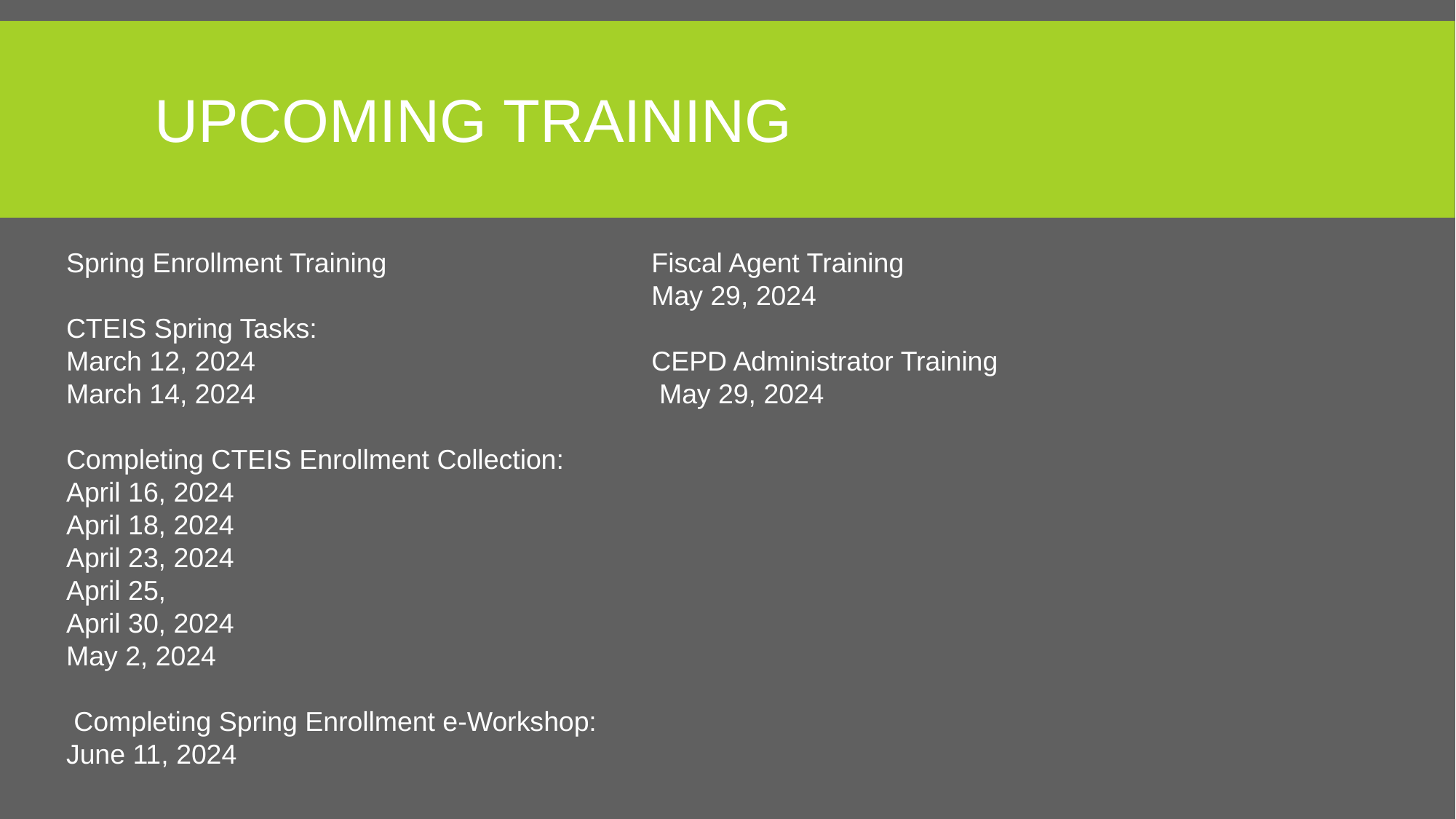

# Upcoming training
Spring Enrollment Training

CTEIS Spring Tasks:
March 12, 2024
March 14, 2024

Completing CTEIS Enrollment Collection:
April 16, 2024
April 18, 2024
April 23, 2024
April 25,
April 30, 2024
May 2, 2024

 Completing Spring Enrollment e-Workshop:
June 11, 2024
Fiscal Agent Training
May 29, 2024

CEPD Administrator Training
 May 29, 2024